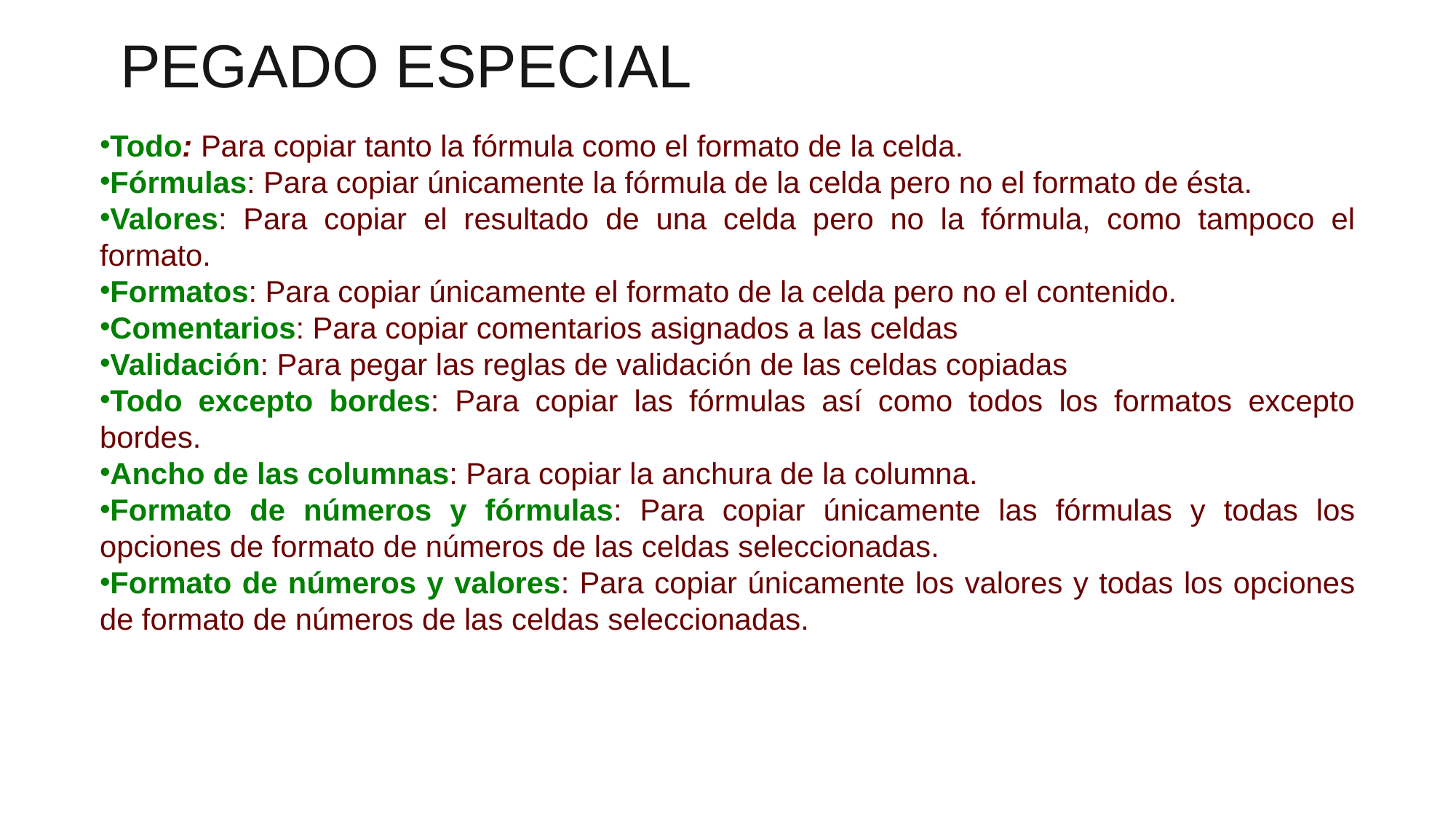

PEGADO ESPECIAL
Todo: Para copiar tanto la fórmula como el formato de la celda.
Fórmulas: Para copiar únicamente la fórmula de la celda pero no el formato de ésta.
Valores: Para copiar el resultado de una celda pero no la fórmula, como tampoco el formato.
Formatos: Para copiar únicamente el formato de la celda pero no el contenido.
Comentarios: Para copiar comentarios asignados a las celdas
Validación: Para pegar las reglas de validación de las celdas copiadas
Todo excepto bordes: Para copiar las fórmulas así como todos los formatos excepto bordes.
Ancho de las columnas: Para copiar la anchura de la columna.
Formato de números y fórmulas: Para copiar únicamente las fórmulas y todas los opciones de formato de números de las celdas seleccionadas.
Formato de números y valores: Para copiar únicamente los valores y todas los opciones de formato de números de las celdas seleccionadas.